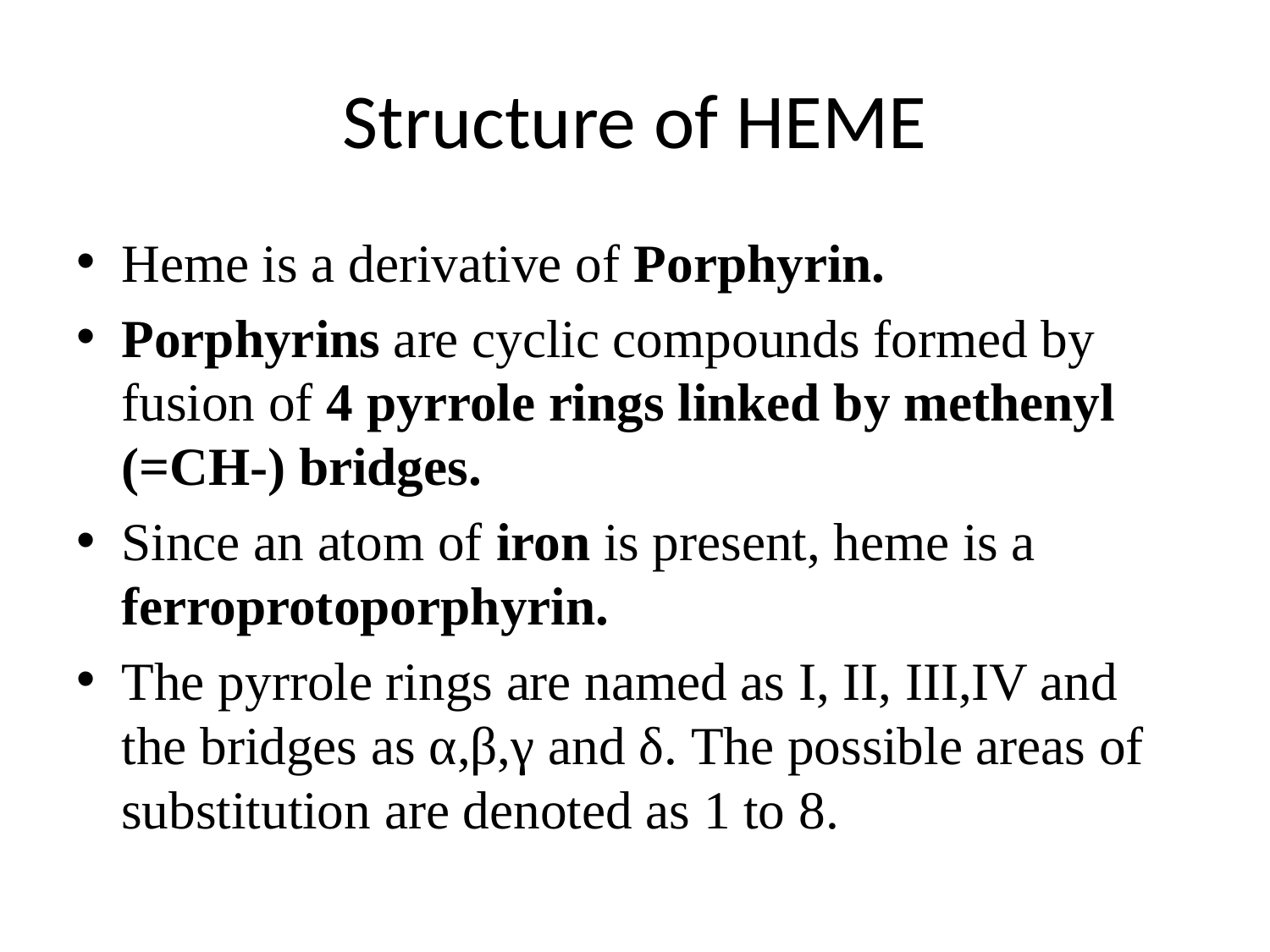

# Structure of HEME
Heme is a derivative of Porphyrin.
Porphyrins are cyclic compounds formed by fusion of 4 pyrrole rings linked by methenyl (=CH-) bridges.
Since an atom of iron is present, heme is a ferroprotoporphyrin.
The pyrrole rings are named as I, II, III,IV and the bridges as α,β,γ and δ. The possible areas of substitution are denoted as 1 to 8.